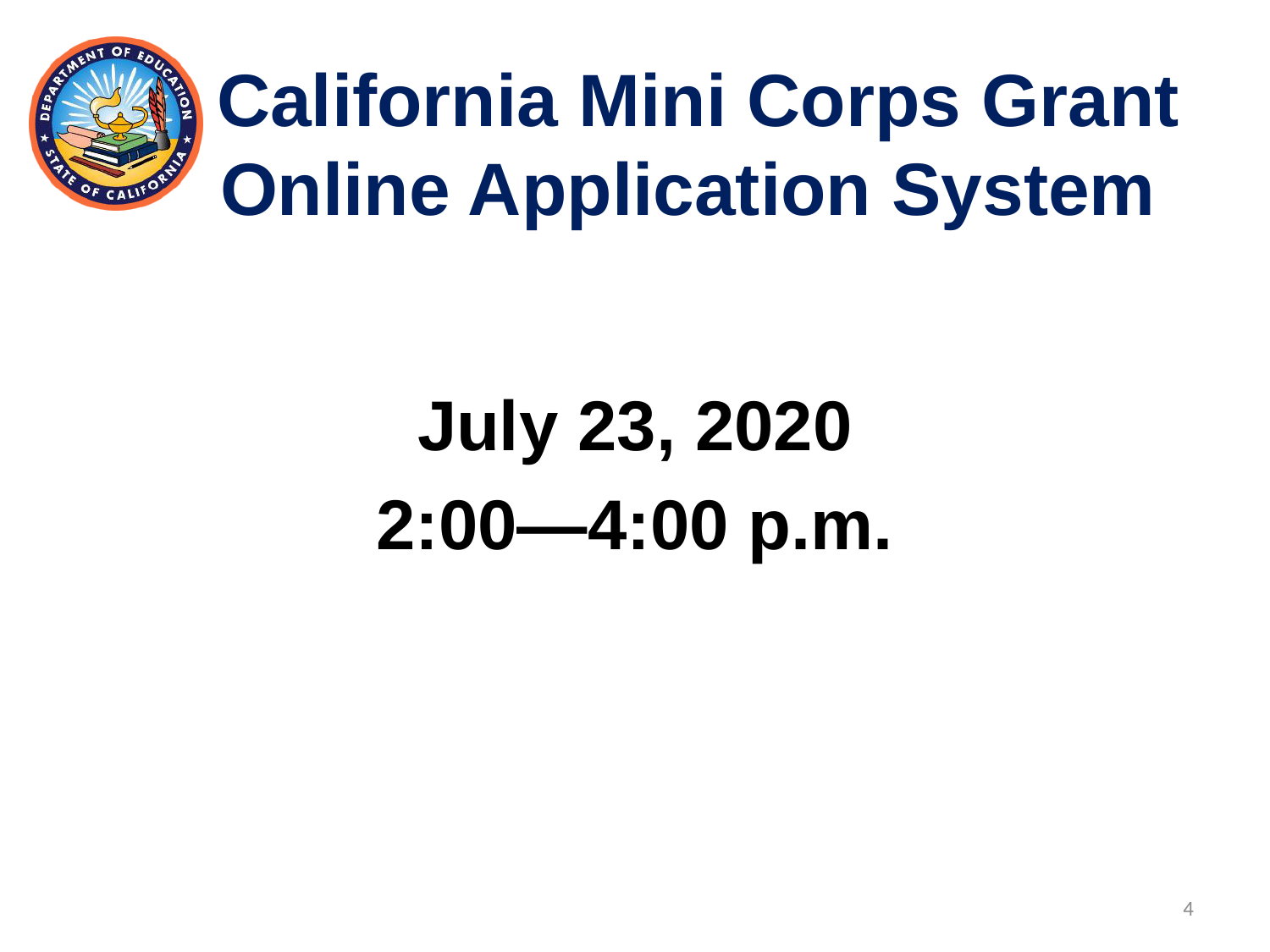

# California Mini Corps Grant Online Application System

July 23, 2020
2:00—4:00 p.m.
4